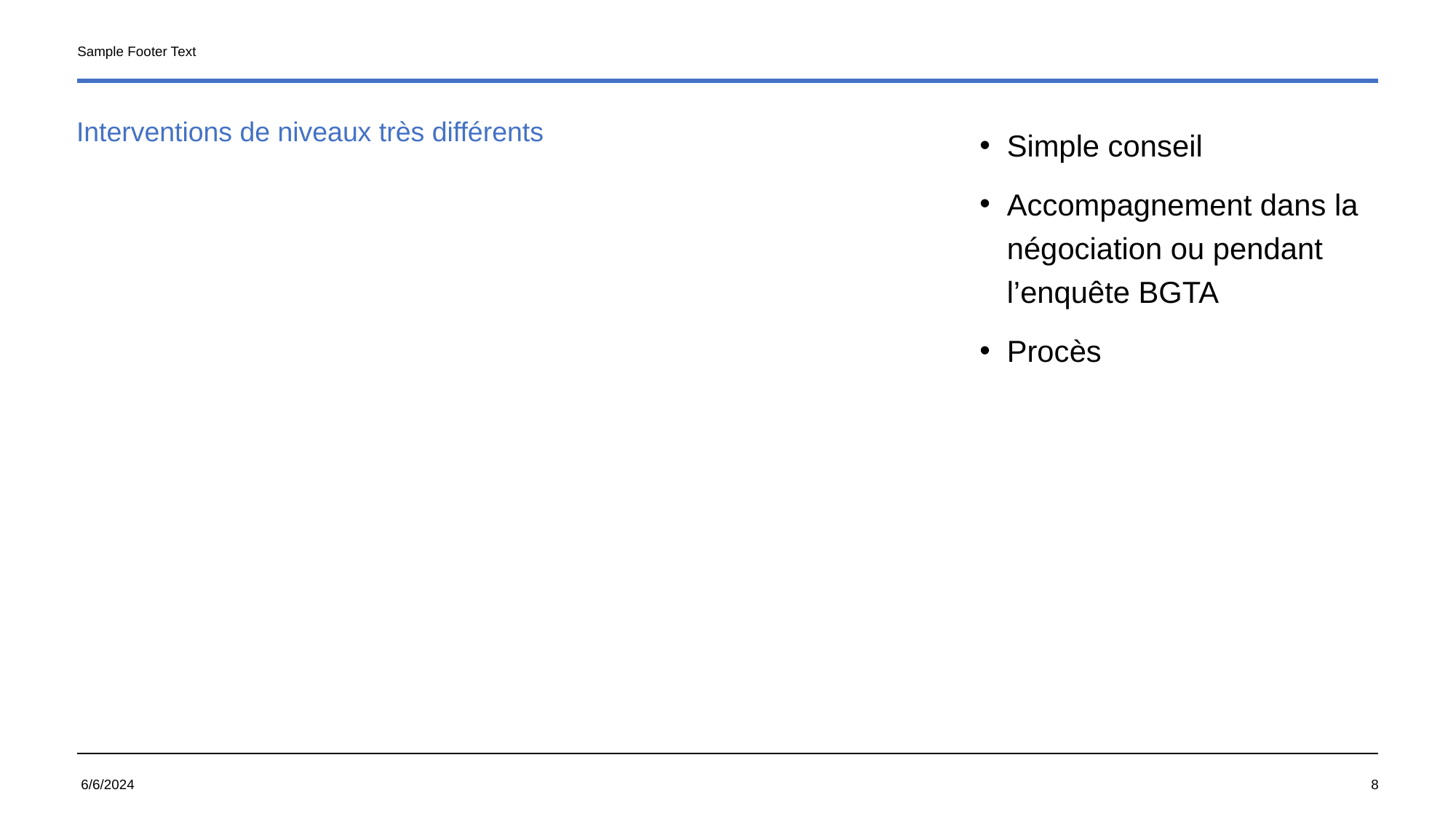

Sample Footer Text
# Interventions de niveaux très différents
Simple conseil
Accompagnement dans la négociation ou pendant l’enquête BGTA
Procès

6/6/2024
8